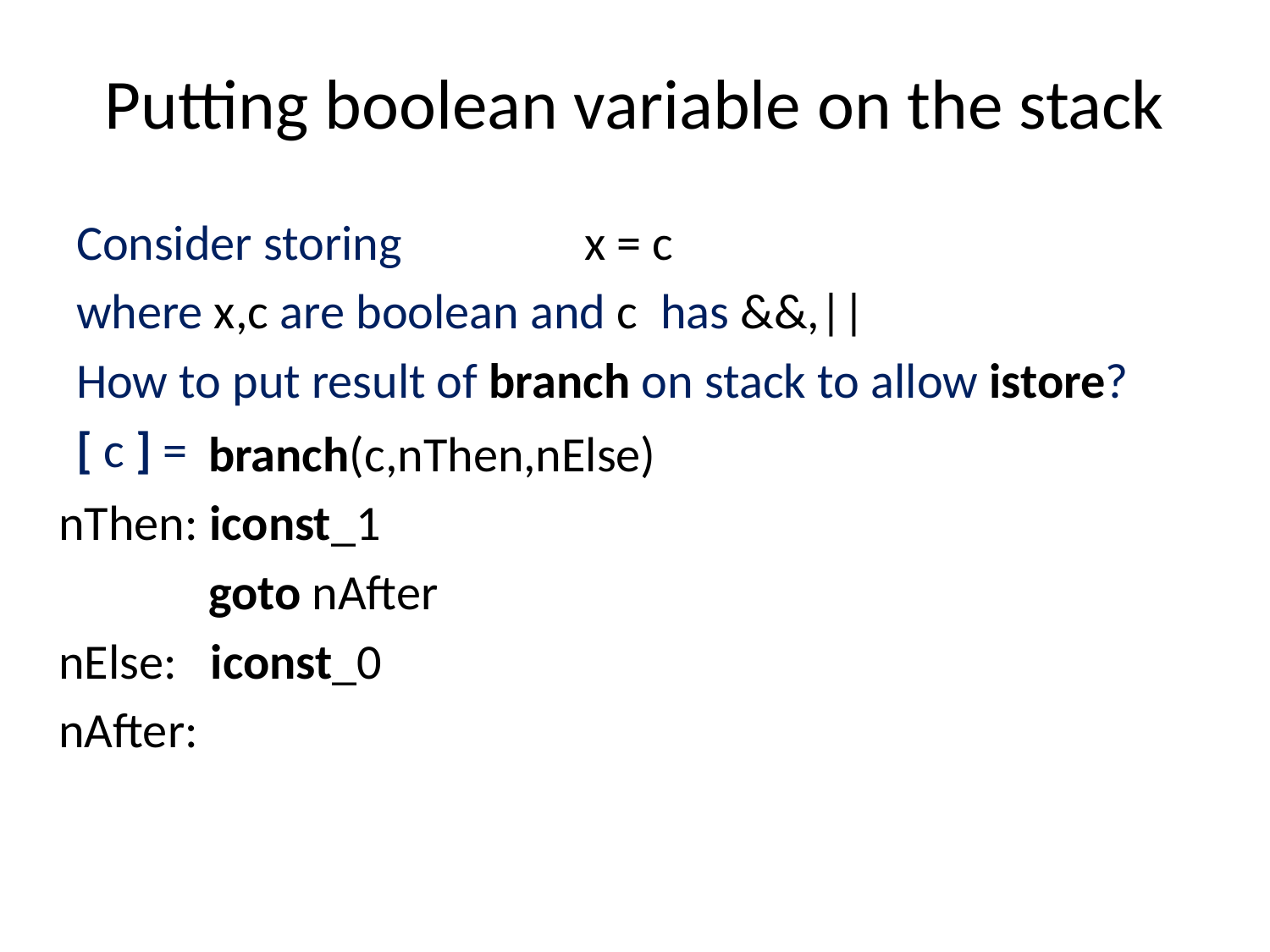

# Putting boolean variable on the stack
Consider storing		x = c
where x,c are boolean and c  has &&,||
How to put result of branch on stack to allow istore?
[ c ] =
	  branch(c,nThen,nElse)
nThen: iconst_1
        	  goto nAfter
nElse:   iconst_0
nAfter: